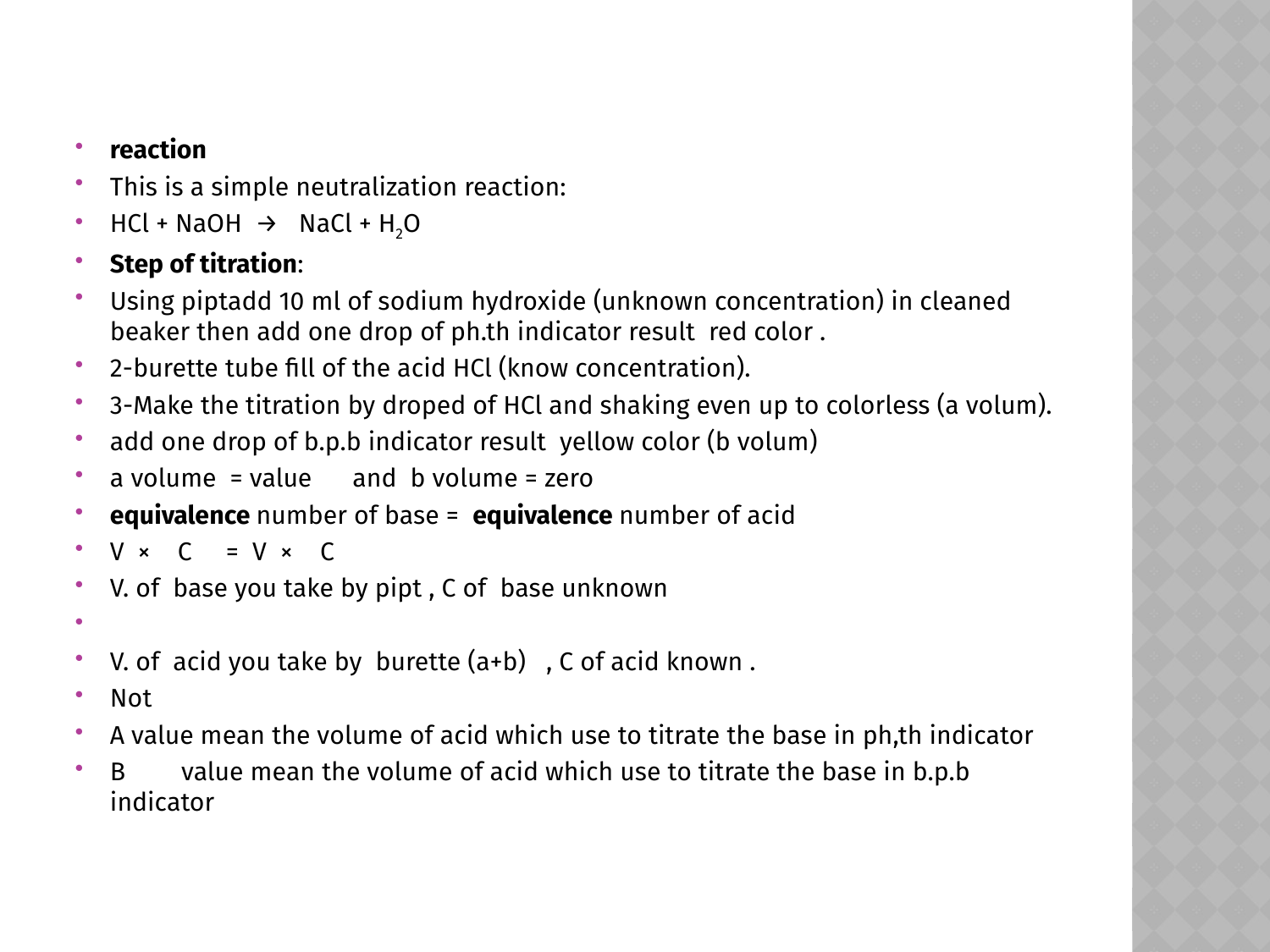

#
reaction
This is a simple neutralization reaction:
HCl + NaOH  →   NaCl + H2O
Step of titration:
Using piptadd 10 ml of sodium hydroxide (unknown concentration) in cleaned beaker then add one drop of ph.th indicator result  red color .
2-burette tube fill of the acid HCl (know concentration).
3-Make the titration by droped of HCl and shaking even up to colorless (a volum).
add one drop of b.p.b indicator result  yellow color (b volum)
a volume  = value      and  b volume = zero
equivalence number of base =  equivalence number of acid
V  ×    C     =  V  ×    C
V. of  base you take by pipt , C of  base unknown

V. of  acid you take by  burette (a+b)   , C of acid known .
Not
A value mean the volume of acid which use to titrate the base in ph,th indicator
B 	value mean the volume of acid which use to titrate the base in b.p.b indicator